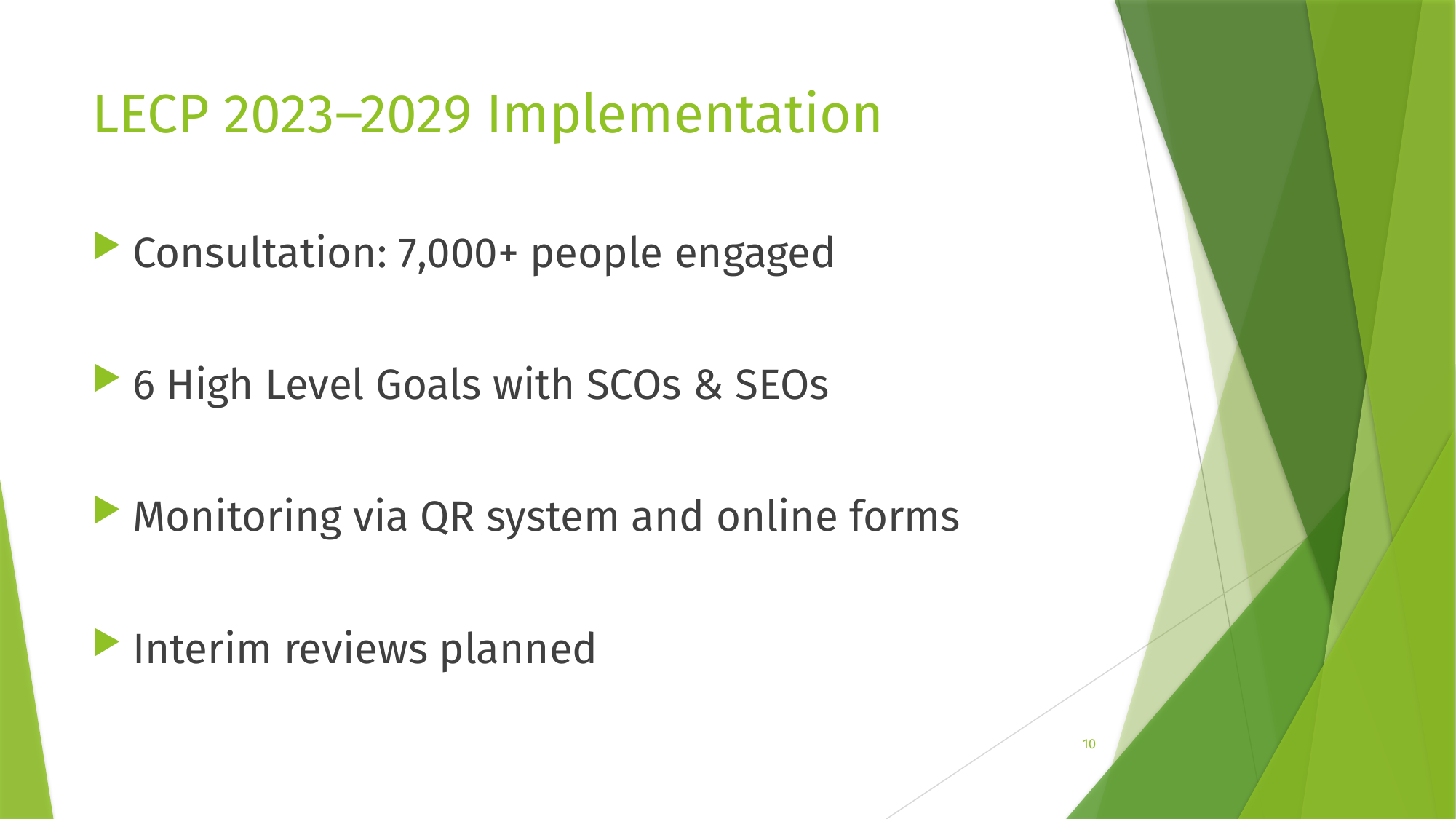

# LECP 2023–2029 Implementation
Consultation: 7,000+ people engaged

6 High Level Goals with SCOs & SEOs

Monitoring via QR system and online forms

Interim reviews planned
10